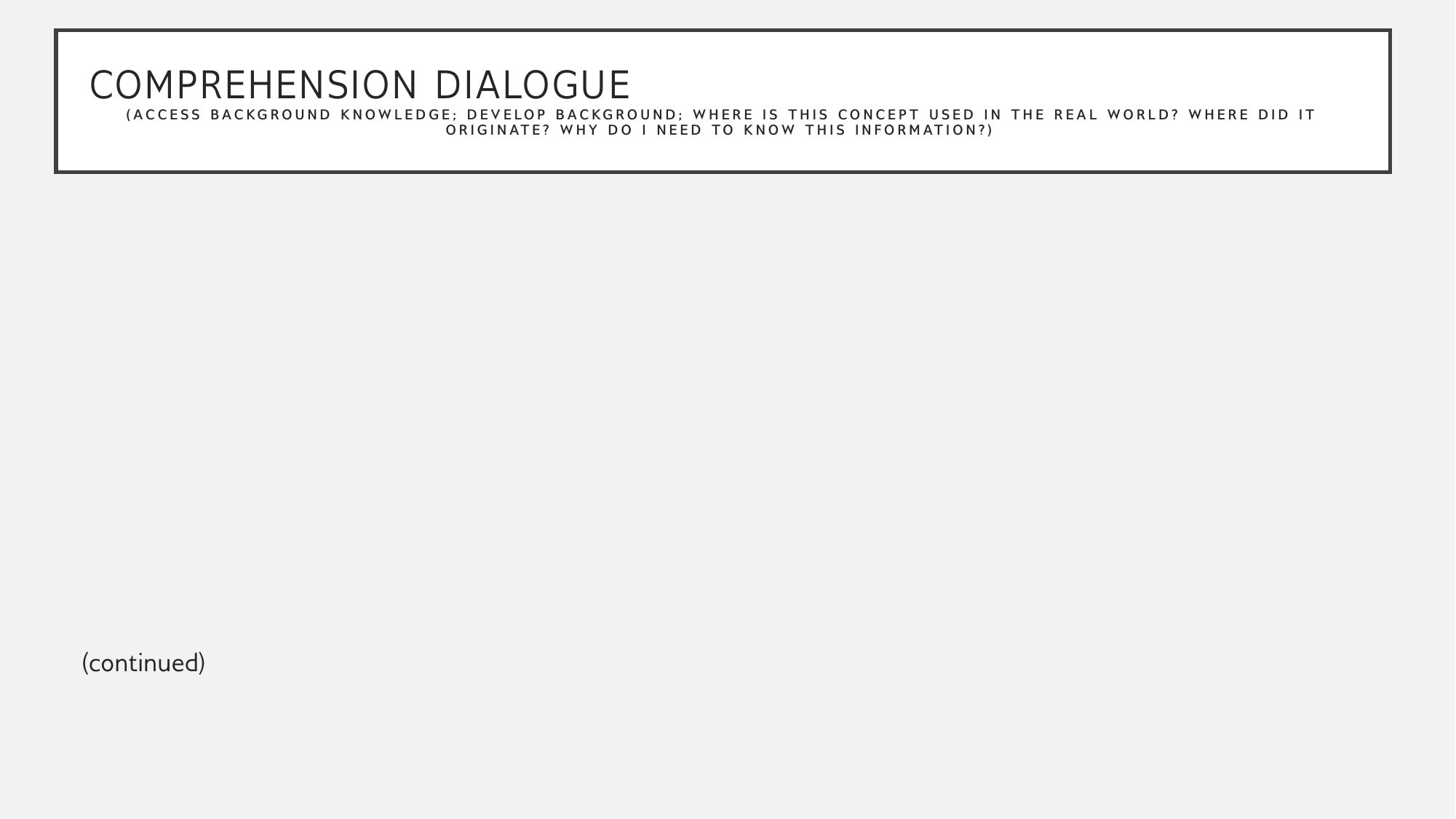

# Comprehension dialogue                                                 (Access background knowledge; develop background; where is this concept used in the real world? Where did it originate? Why do I need to know this information?)

(continued)